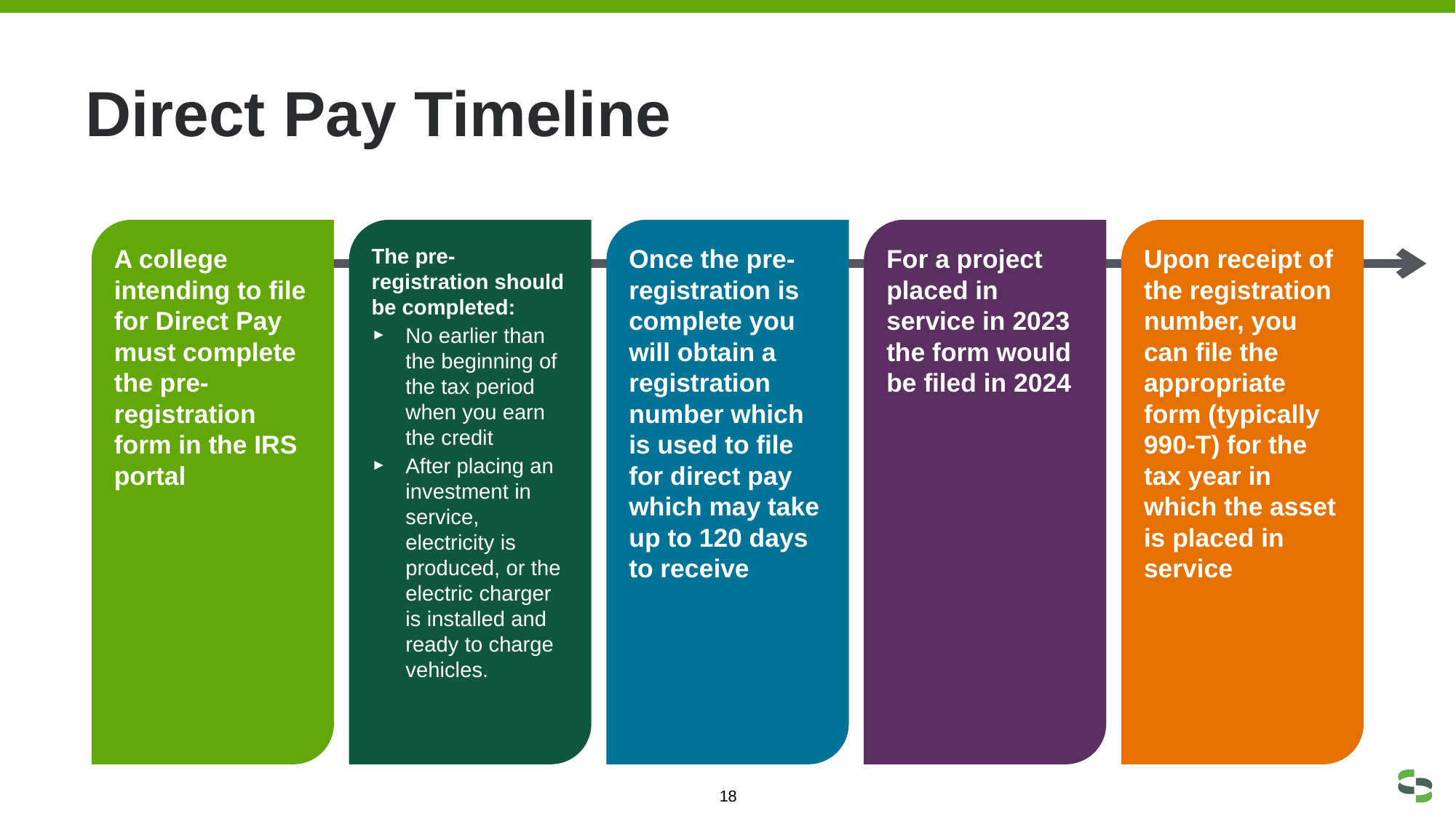

# Direct Pay Timeline
A college intending to file for Direct Pay must complete the pre-registration form in the IRS portal
The pre-registration should be completed:
No earlier than the beginning of the tax period when you earn the credit
After placing an investment in service, electricity is produced, or the electric charger is installed and ready to charge vehicles.

Once the pre-registration is complete you will obtain a registration number which is used to file for direct pay which may take up to 120 days to receive
For a project placed in service in 2023 the form would be filed in 2024

Upon receipt of the registration number, you can file the appropriate form (typically 990-T) for the tax year in which the asset is placed in service